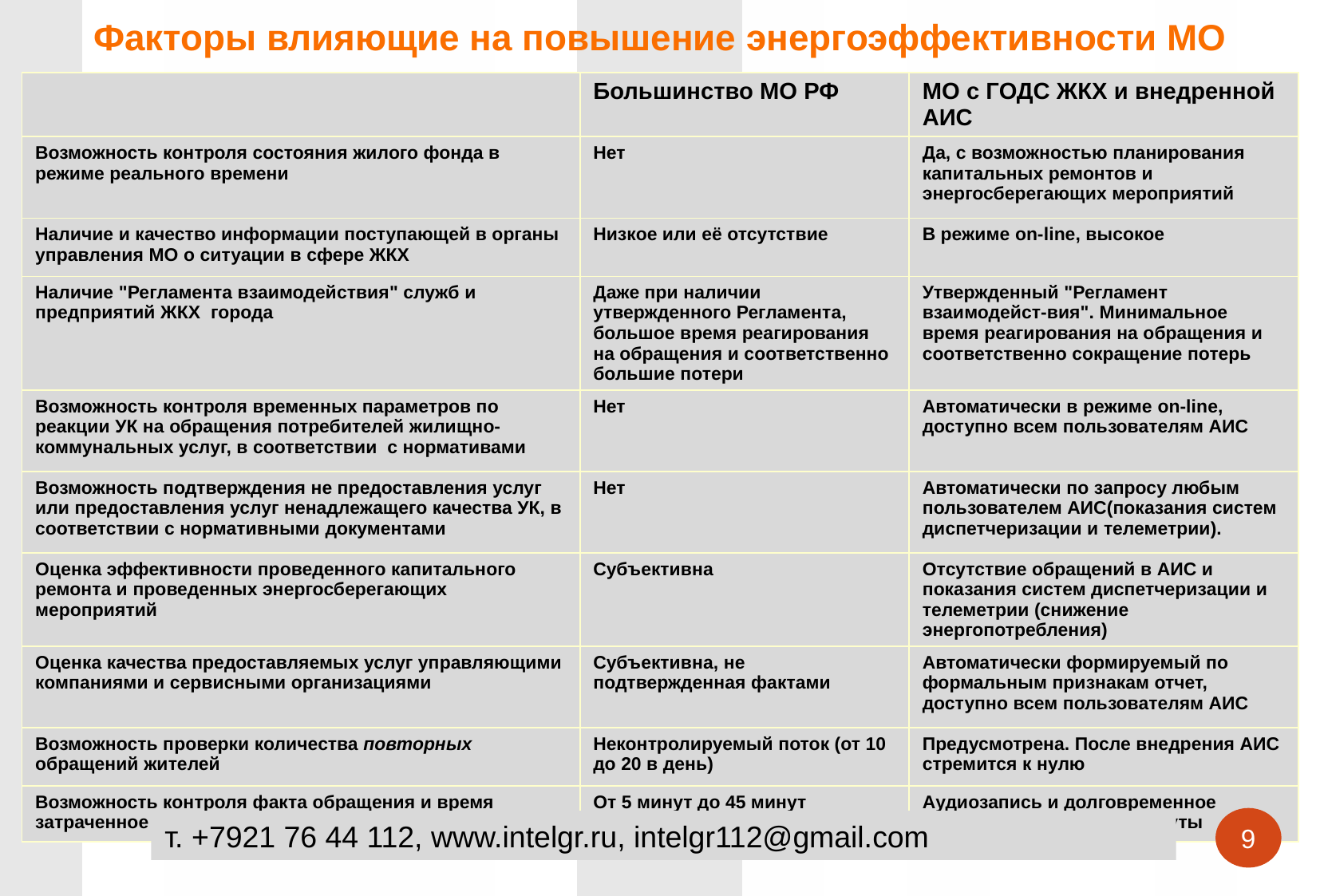

Факторы влияющие на повышение энергоэффективности МО
|  | Большинство МО РФ | МО с ГОДС ЖКХ и внедренной АИС |
| --- | --- | --- |
| Возможность контроля состояния жилого фонда в режиме реального времени | Нет | Да, с возможностью планирования капитальных ремонтов и энергосберегающих мероприятий |
| Наличие и качество информации поступающей в органы управления МО о ситуации в сфере ЖКХ | Низкое или её отсутствие | В режиме on-line, высокое |
| Наличие "Регламента взаимодействия" служб и предприятий ЖКХ города | Даже при наличии утвержденного Регламента, большое время реагирования на обращения и соответственно большие потери | Утвержденный "Регламент взаимодейст-вия". Минимальное время реагирования на обращения и соответственно сокращение потерь |
| Возможность контроля временных параметров по реакции УК на обращения потребителей жилищно-коммунальных услуг, в соответствии с нормативами | Нет | Автоматически в режиме on-line, доступно всем пользователям АИС |
| Возможность подтверждения не предоставления услуг или предоставления услуг ненадлежащего качества УК, в соответствии с нормативными документами | Нет | Автоматически по запросу любым пользователем АИС(показания систем диспетчеризации и телеметрии). |
| Оценка эффективности проведенного капитального ремонта и проведенных энергосберегающих мероприятий | Субъективна | Отсутствие обращений в АИС и показания систем диспетчеризации и телеметрии (снижение энергопотребления) |
| Оценка качества предоставляемых услуг управляющими компаниями и сервисными организациями | Субъективна, не подтвержденная фактами | Автоматически формируемый по формальным признакам отчет, доступно всем пользователям АИС |
| Возможность проверки количества повторных обращений жителей | Неконтролируемый поток (от 10 до 20 в день) | Предусмотрена. После внедрения АИС стремится к нулю |
| Возможность контроля факта обращения и время затраченное жителем на передачу обращения | От 5 минут до 45 минут | Аудиозапись и долговременное хранение. Максимум 3 минуты |
9
т. +7921 76 44 112, www.intelgr.ru, intelgr112@gmail.com